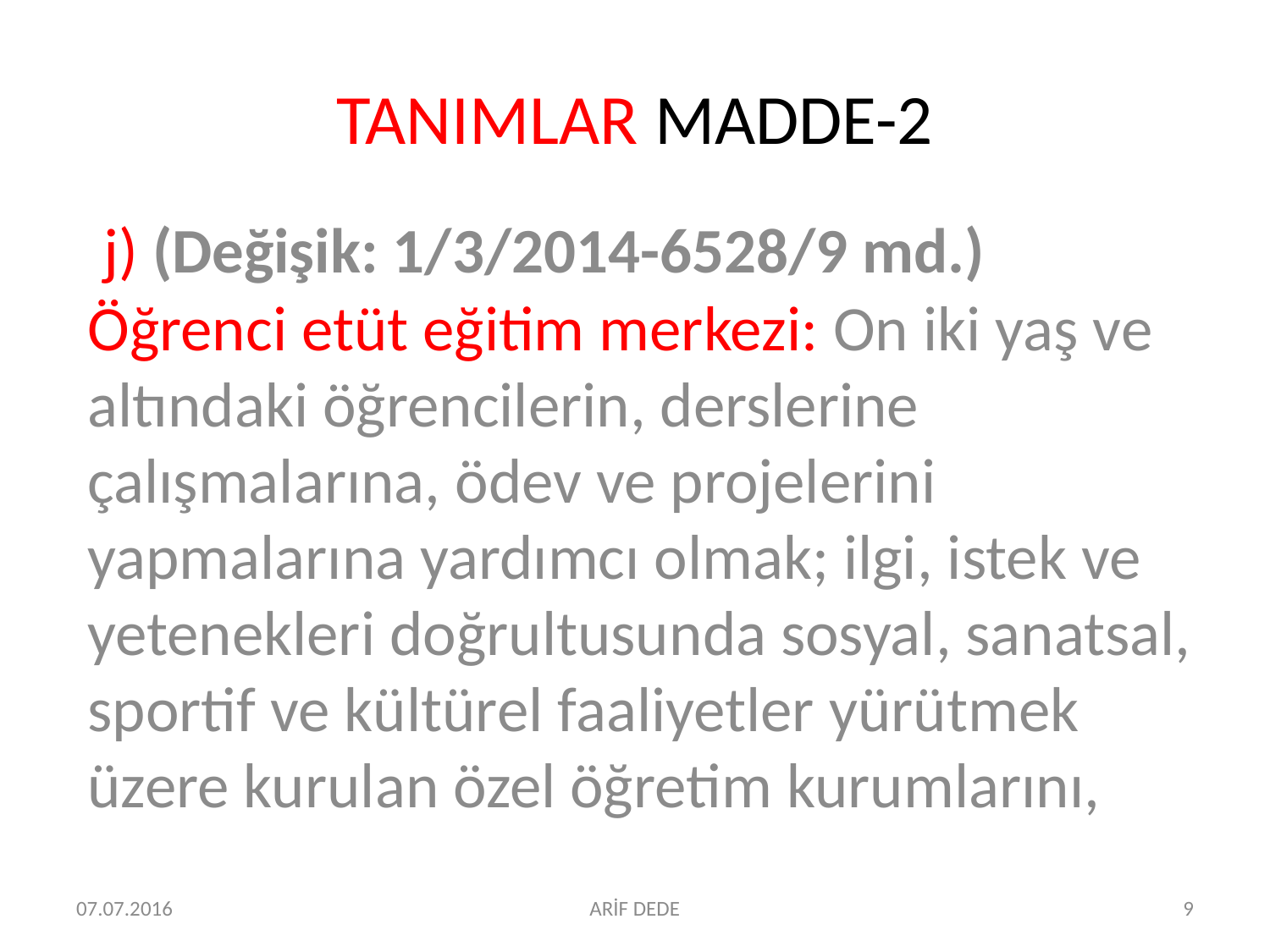

# TANIMLAR MADDE-2
 j) (Değişik: 1/3/2014-6528/9 md.) Öğrenci etüt eğitim merkezi: On iki yaş ve altındaki öğrencilerin, derslerine çalışmalarına, ödev ve projelerini yapmalarına yardımcı olmak; ilgi, istek ve yetenekleri doğrultusunda sosyal, sanatsal, sportif ve kültürel faaliyetler yürütmek üzere kurulan özel öğretim kurumlarını,

07.07.2016
ARİF DEDE
9